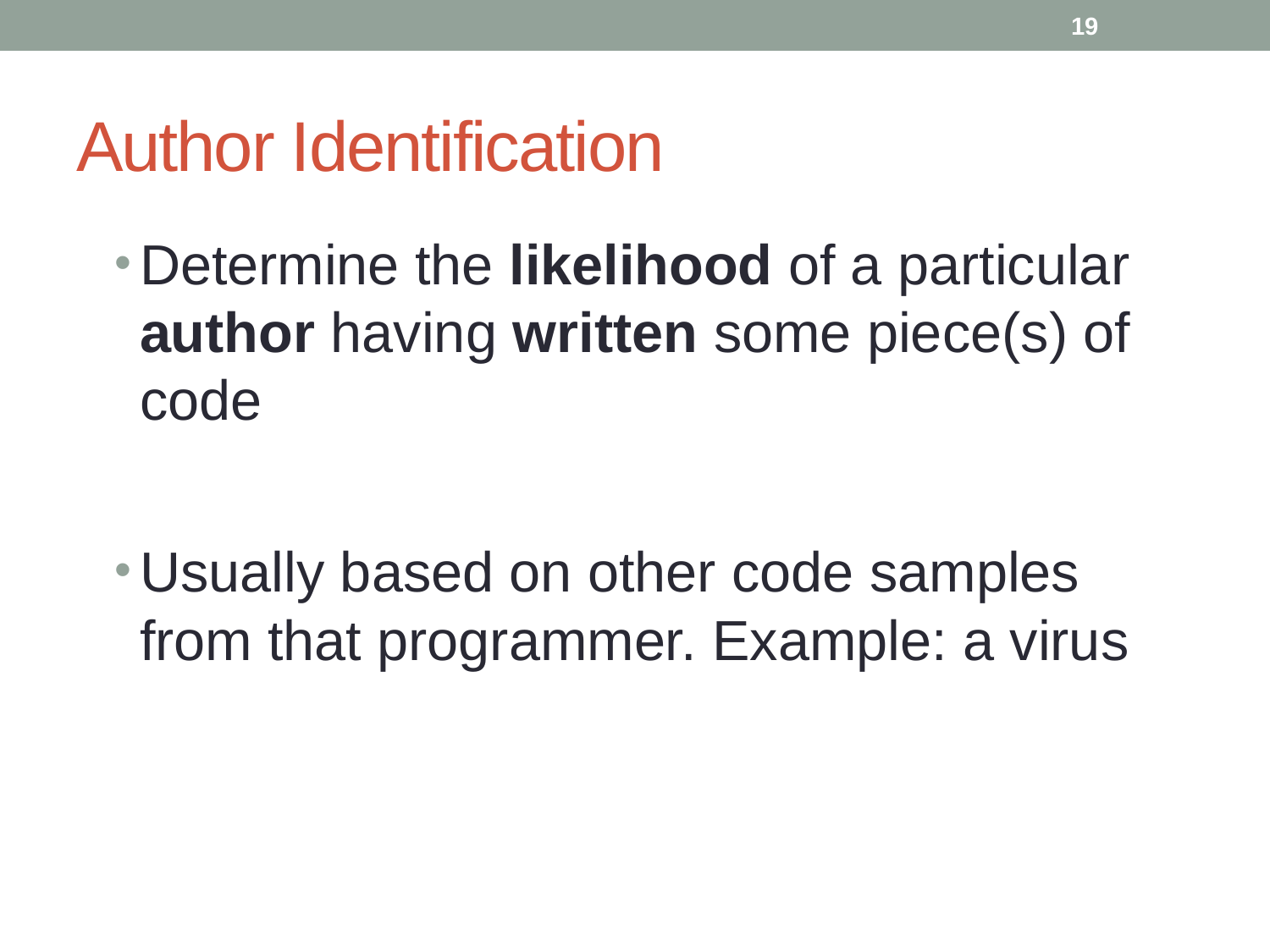

19
# Author Identification
Determine the likelihood of a particular author having written some piece(s) of code

Usually based on other code samples from that programmer. Example: a virus